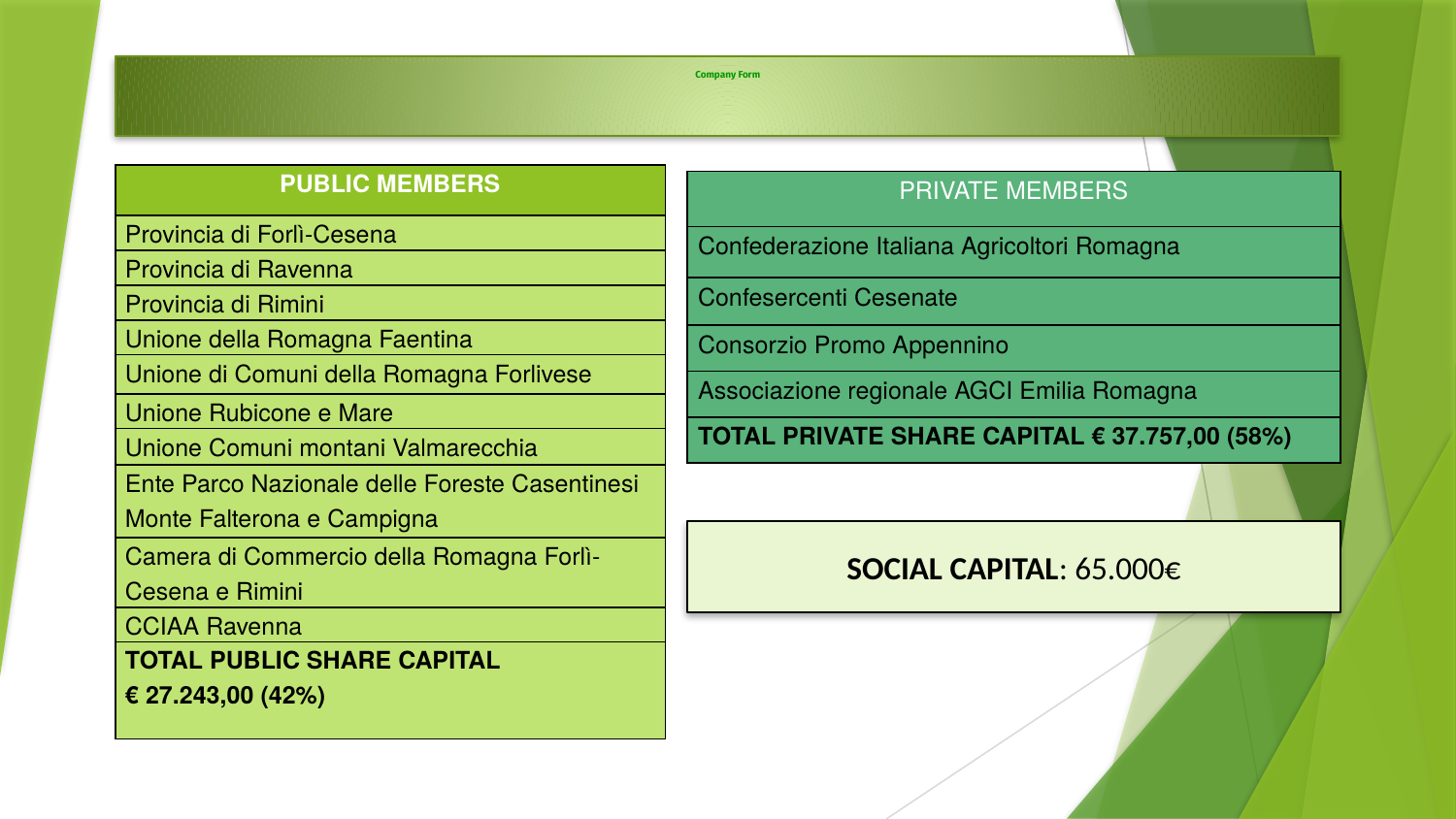

Company Form
| PUBLIC MEMBERS |
| --- |
| Provincia di Forlì-Cesena |
| Provincia di Ravenna |
| Provincia di Rimini |
| Unione della Romagna Faentina |
| Unione di Comuni della Romagna Forlivese |
| Unione Rubicone e Mare |
| Unione Comuni montani Valmarecchia |
| Ente Parco Nazionale delle Foreste Casentinesi Monte Falterona e Campigna |
| Camera di Commercio della Romagna Forlì-Cesena e Rimini |
| CCIAA Ravenna |
| TOTAL PUBLIC SHARE CAPITAL € 27.243,00 (42%) |
| PRIVATE MEMBERS |
| --- |
| Confederazione Italiana Agricoltori Romagna |
| Confesercenti Cesenate |
| Consorzio Promo Appennino |
| Associazione regionale AGCI Emilia Romagna |
| TOTAL PRIVATE SHARE CAPITAL € 37.757,00 (58%) |
SOCIAL CAPITAL: 65.000€